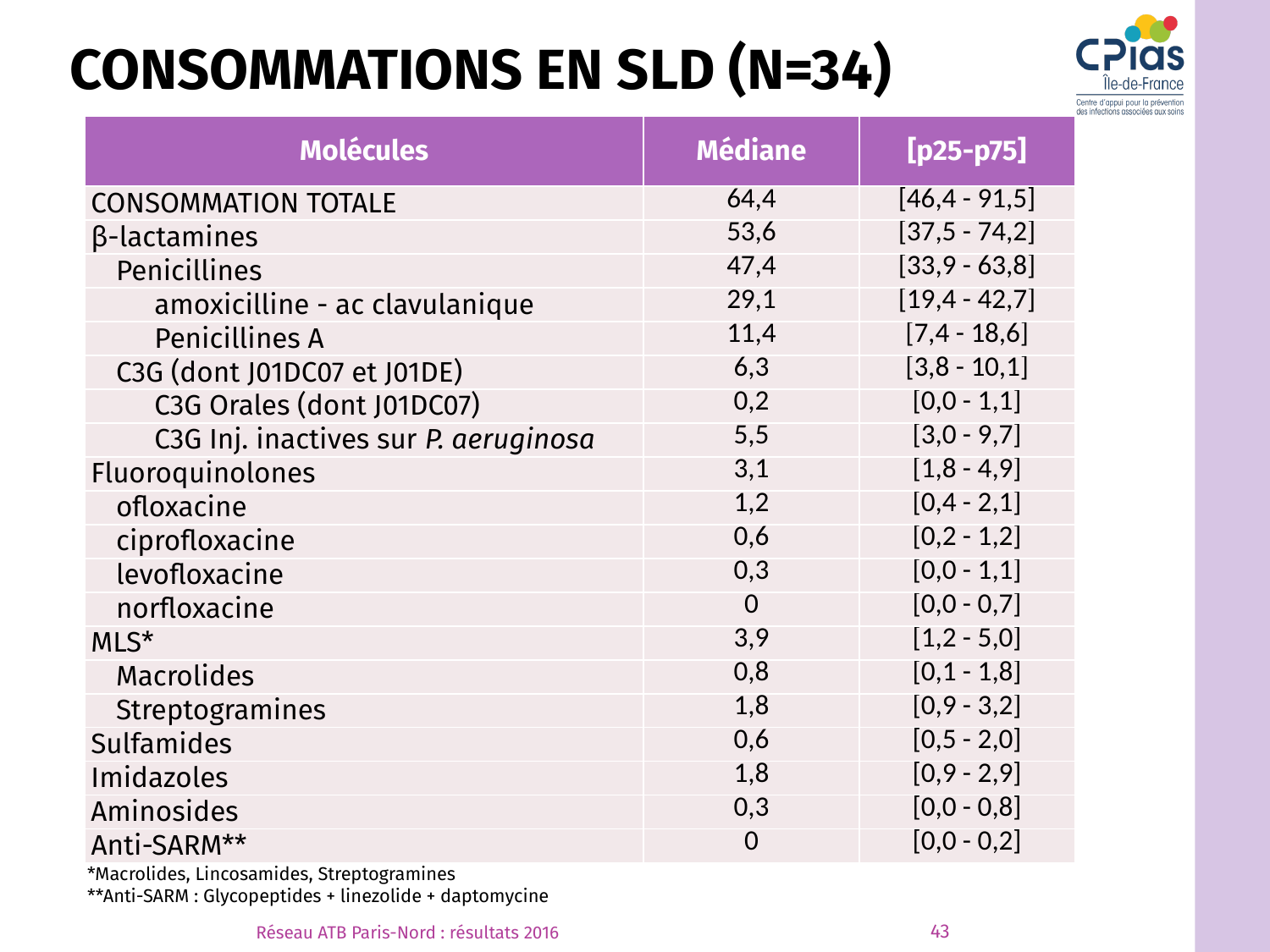

# Consommations en sLD (n=34)
| Molécules | Médiane | [p25-p75] |
| --- | --- | --- |
| CONSOMMATION TOTALE | 64,4 | [46,4 - 91,5] |
| β-lactamines | 53,6 | [37,5 - 74,2] |
| Penicillines | 47,4 | [33,9 - 63,8] |
| amoxicilline - ac clavulanique | 29,1 | [19,4 - 42,7] |
| Penicillines A | 11,4 | [7,4 - 18,6] |
| C3G (dont J01DC07 et J01DE) | 6,3 | [3,8 - 10,1] |
| C3G Orales (dont J01DC07) | 0,2 | [0,0 - 1,1] |
| C3G Inj. inactives sur P. aeruginosa | 5,5 | [3,0 - 9,7] |
| Fluoroquinolones | 3,1 | [1,8 - 4,9] |
| ofloxacine | 1,2 | [0,4 - 2,1] |
| ciprofloxacine | 0,6 | [0,2 - 1,2] |
| levofloxacine | 0,3 | [0,0 - 1,1] |
| norfloxacine | 0 | [0,0 - 0,7] |
| MLS\* | 3,9 | [1,2 - 5,0] |
| Macrolides | 0,8 | [0,1 - 1,8] |
| Streptogramines | 1,8 | [0,9 - 3,2] |
| Sulfamides | 0,6 | [0,5 - 2,0] |
| Imidazoles | 1,8 | [0,9 - 2,9] |
| Aminosides | 0,3 | [0,0 - 0,8] |
| Anti-SARM\*\* | 0 | [0,0 - 0,2] |
*Macrolides, Lincosamides, Streptogramines
**Anti-SARM : Glycopeptides + linezolide + daptomycine
43
Réseau ATB Paris-Nord : résultats 2016